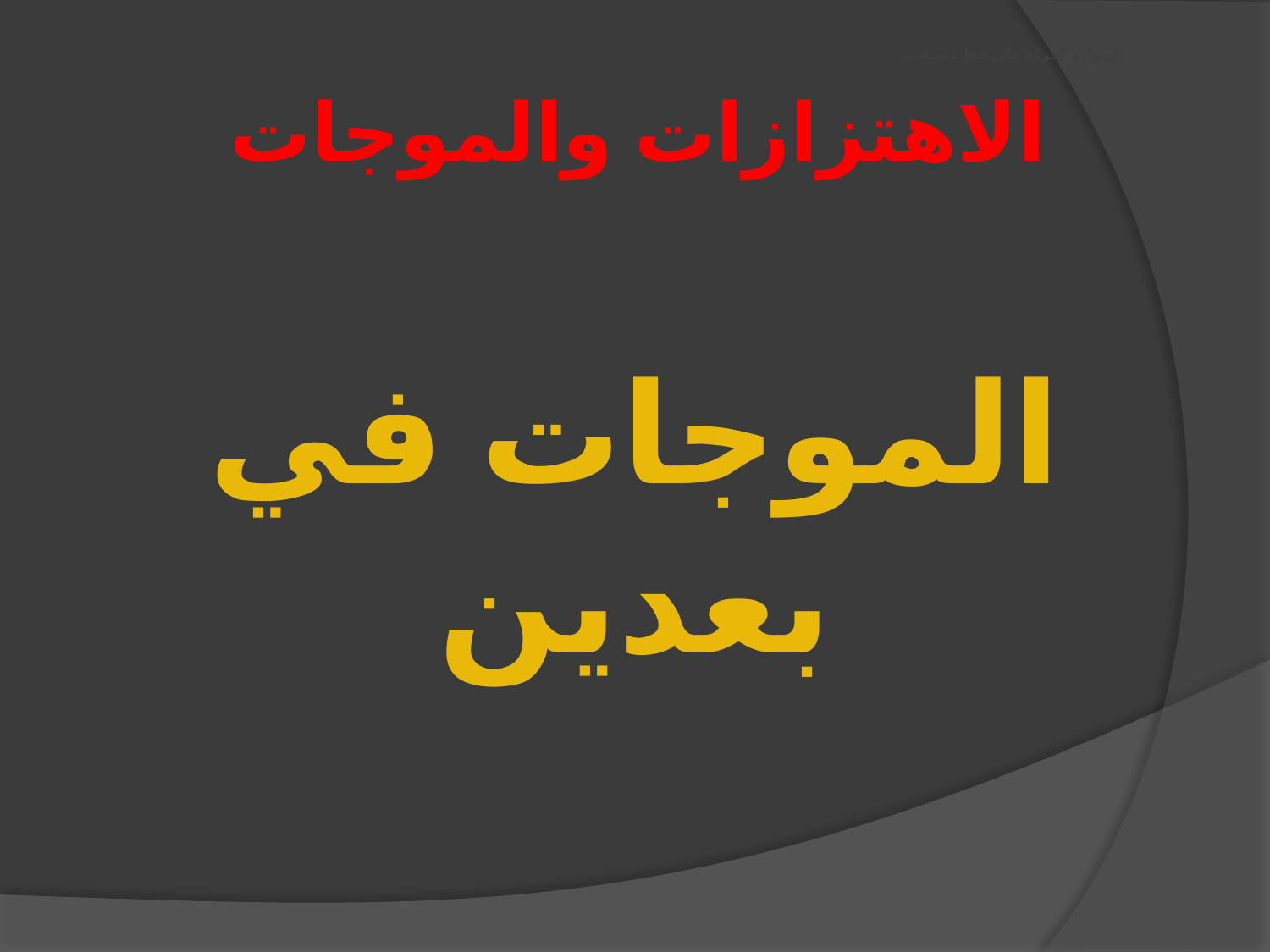

# العنوان الحركة على خط مستقيم
الاهتزازات والموجات
الموجات في بعدين